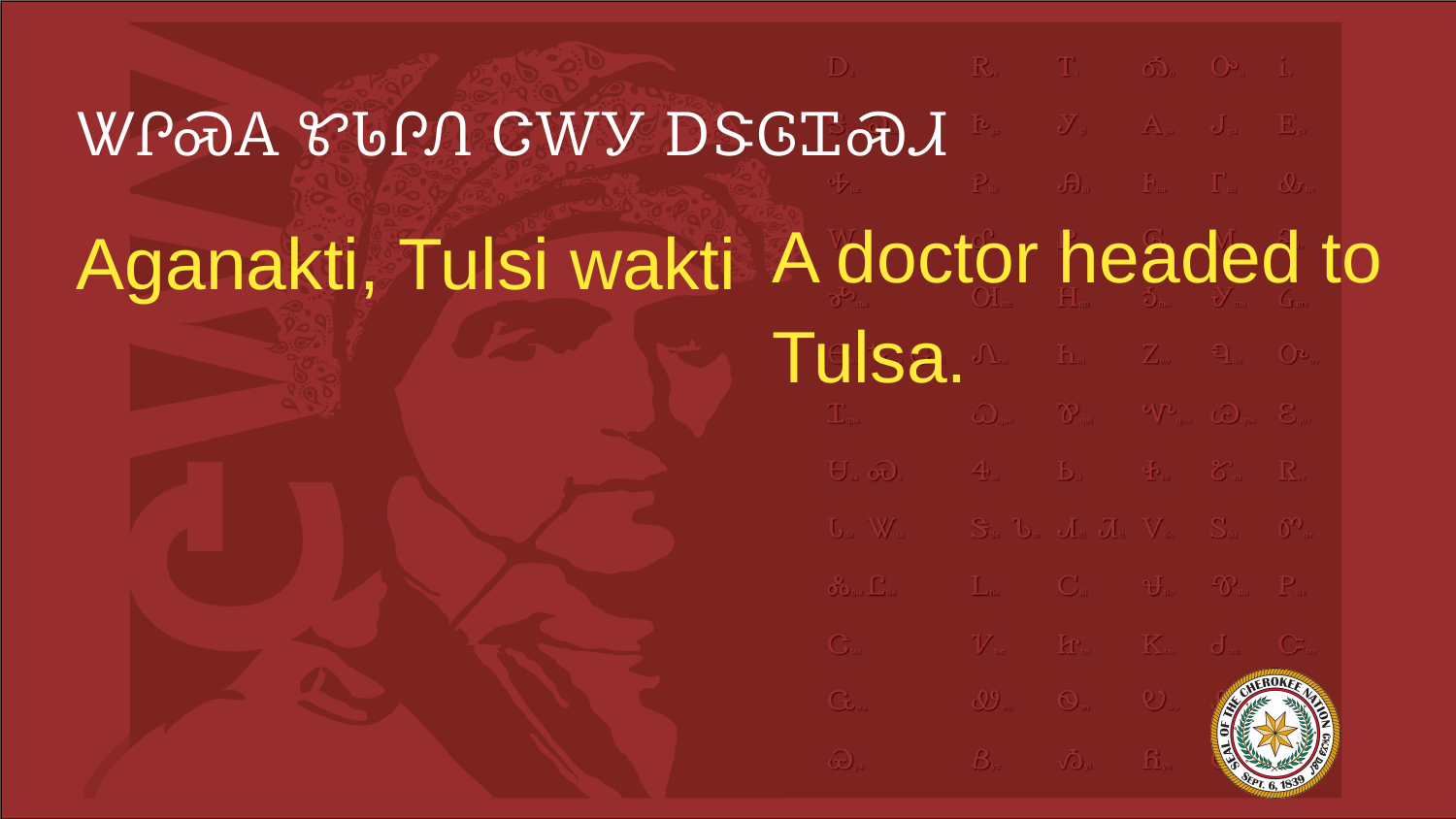

# ᏔᎵᏍᎪ ᏑᏓᎵᏁ ᏣᎳᎩ ᎠᏕᎶᏆᏍᏗ
A doctor headed to Tulsa.
Aganakti, Tulsi wakti